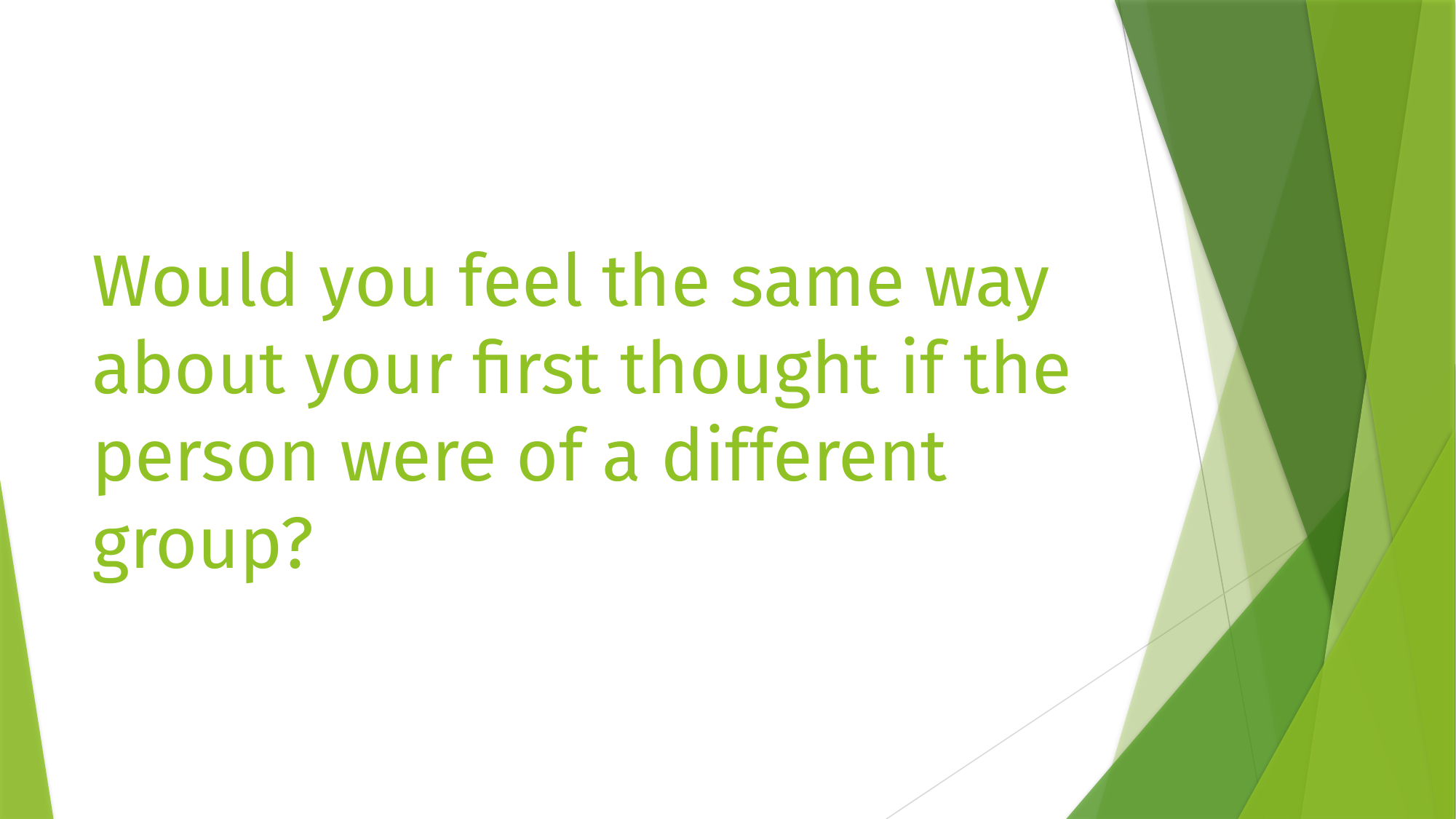

# Would you feel the same way about your first thought if the person were of a different group?